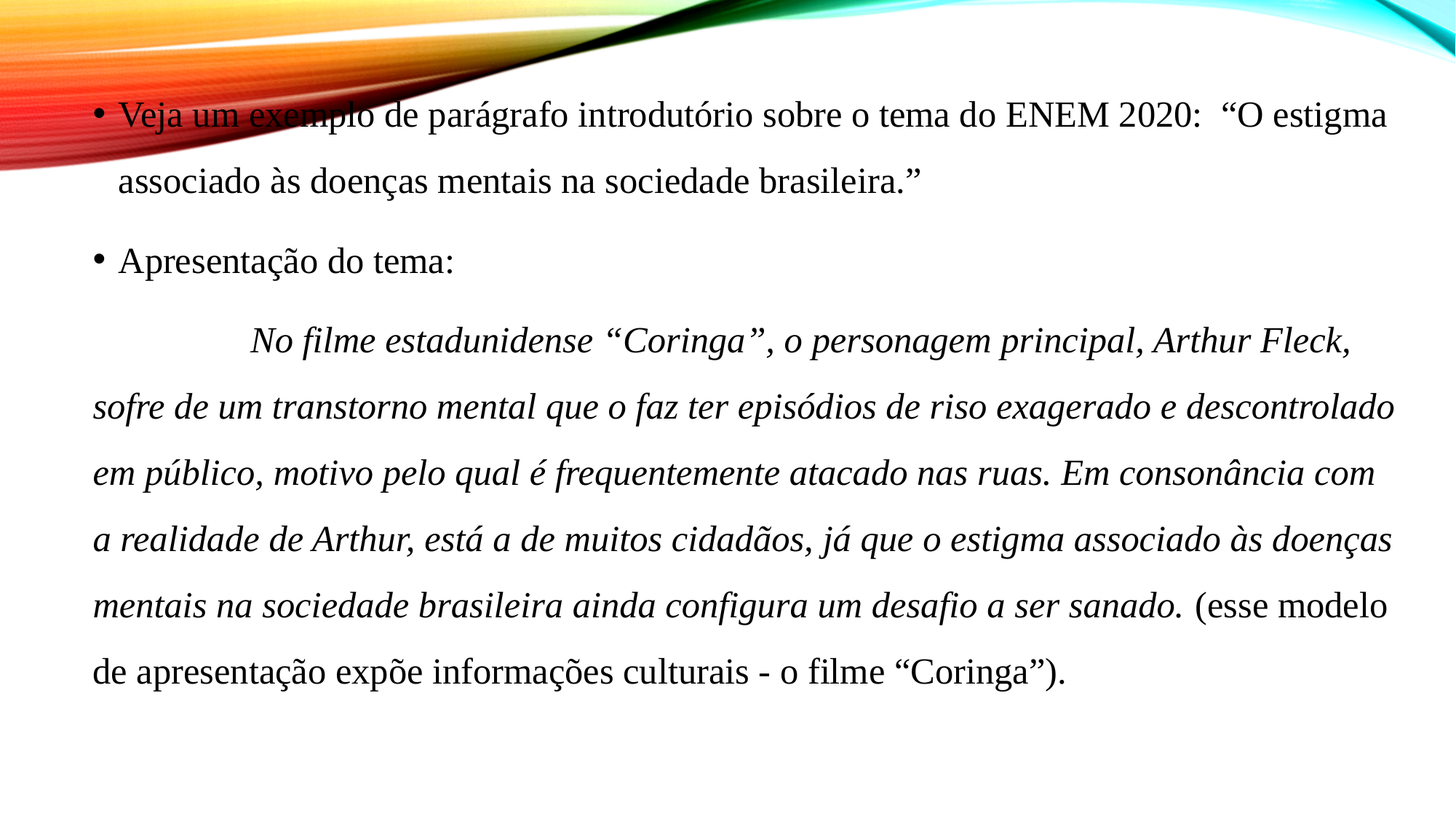

Veja um exemplo de parágrafo introdutório sobre o tema do ENEM 2020:  “O estigma associado às doenças mentais na sociedade brasileira.”
Apresentação do tema:
                 No filme estadunidense “Coringa”, o personagem principal, Arthur Fleck, sofre de um transtorno mental que o faz ter episódios de riso exagerado e descontrolado em público, motivo pelo qual é frequentemente atacado nas ruas. Em consonância com a realidade de Arthur, está a de muitos cidadãos, já que o estigma associado às doenças mentais na sociedade brasileira ainda configura um desafio a ser sanado. (esse modelo de apresentação expõe informações culturais - o filme “Coringa”).